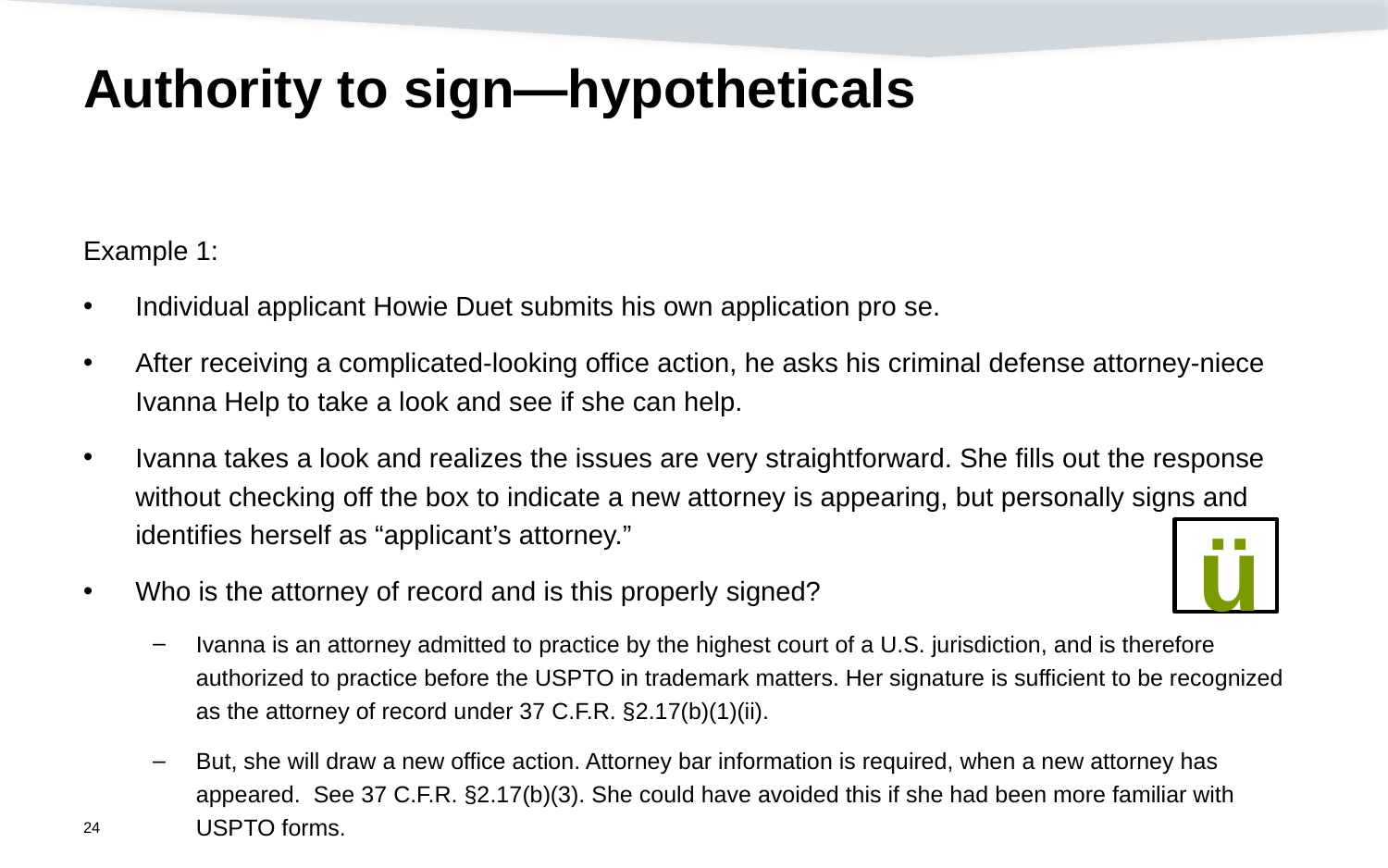

# Authority to sign—hypotheticals

Example 1:
Individual applicant Howie Duet submits his own application pro se.
After receiving a complicated-looking office action, he asks his criminal defense attorney-niece Ivanna Help to take a look and see if she can help.
Ivanna takes a look and realizes the issues are very straightforward. She fills out the response without checking off the box to indicate a new attorney is appearing, but personally signs and identifies herself as “applicant’s attorney.”
Who is the attorney of record and is this properly signed?
Ivanna is an attorney admitted to practice by the highest court of a U.S. jurisdiction, and is therefore authorized to practice before the USPTO in trademark matters. Her signature is sufficient to be recognized as the attorney of record under 37 C.F.R. §2.17(b)(1)(ii).
But, she will draw a new office action. Attorney bar information is required, when a new attorney has appeared.  See 37 C.F.R. §2.17(b)(3). She could have avoided this if she had been more familiar with USPTO forms.

ü

24